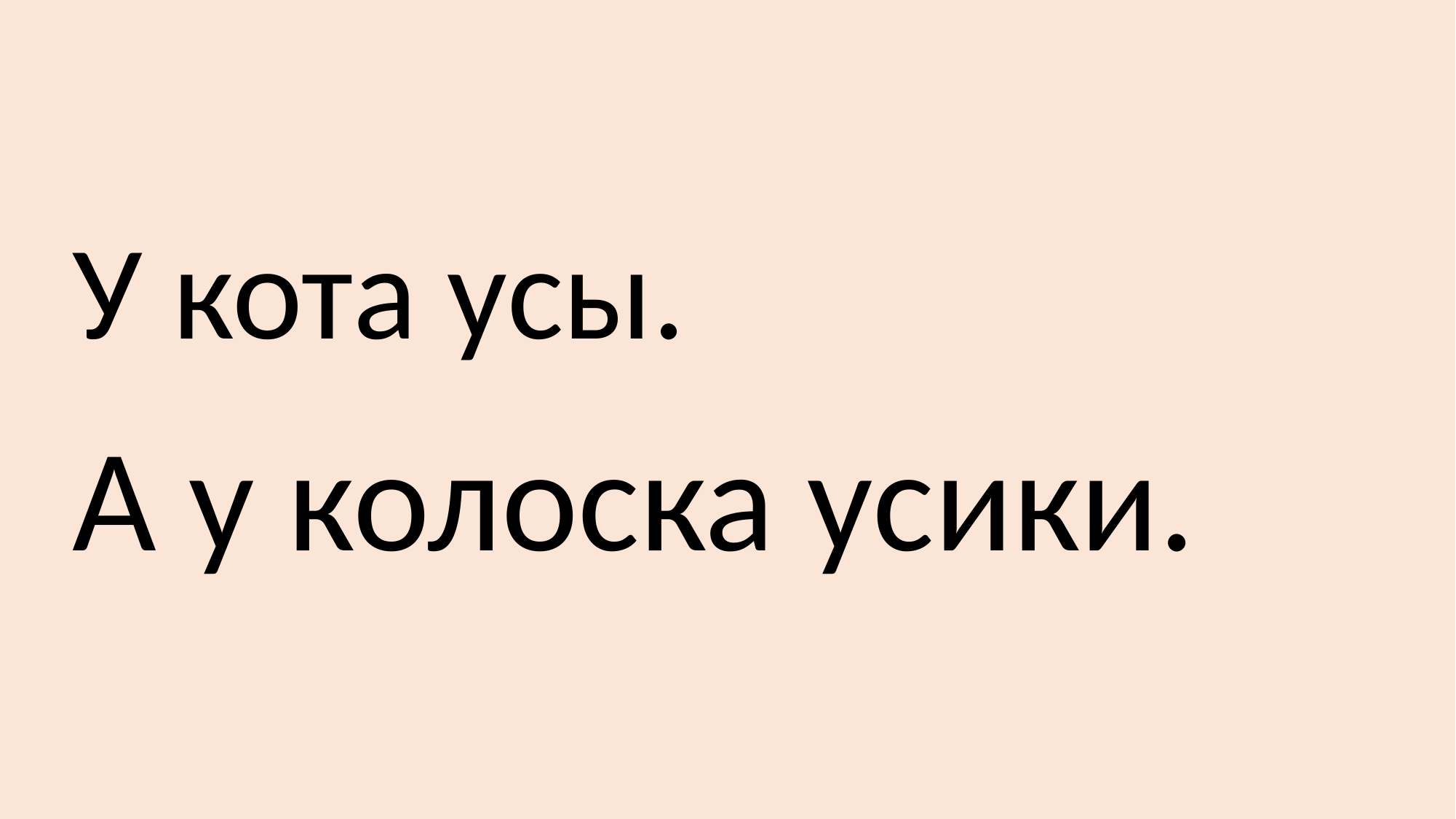

#
У кота усы.

А у колоска усики.